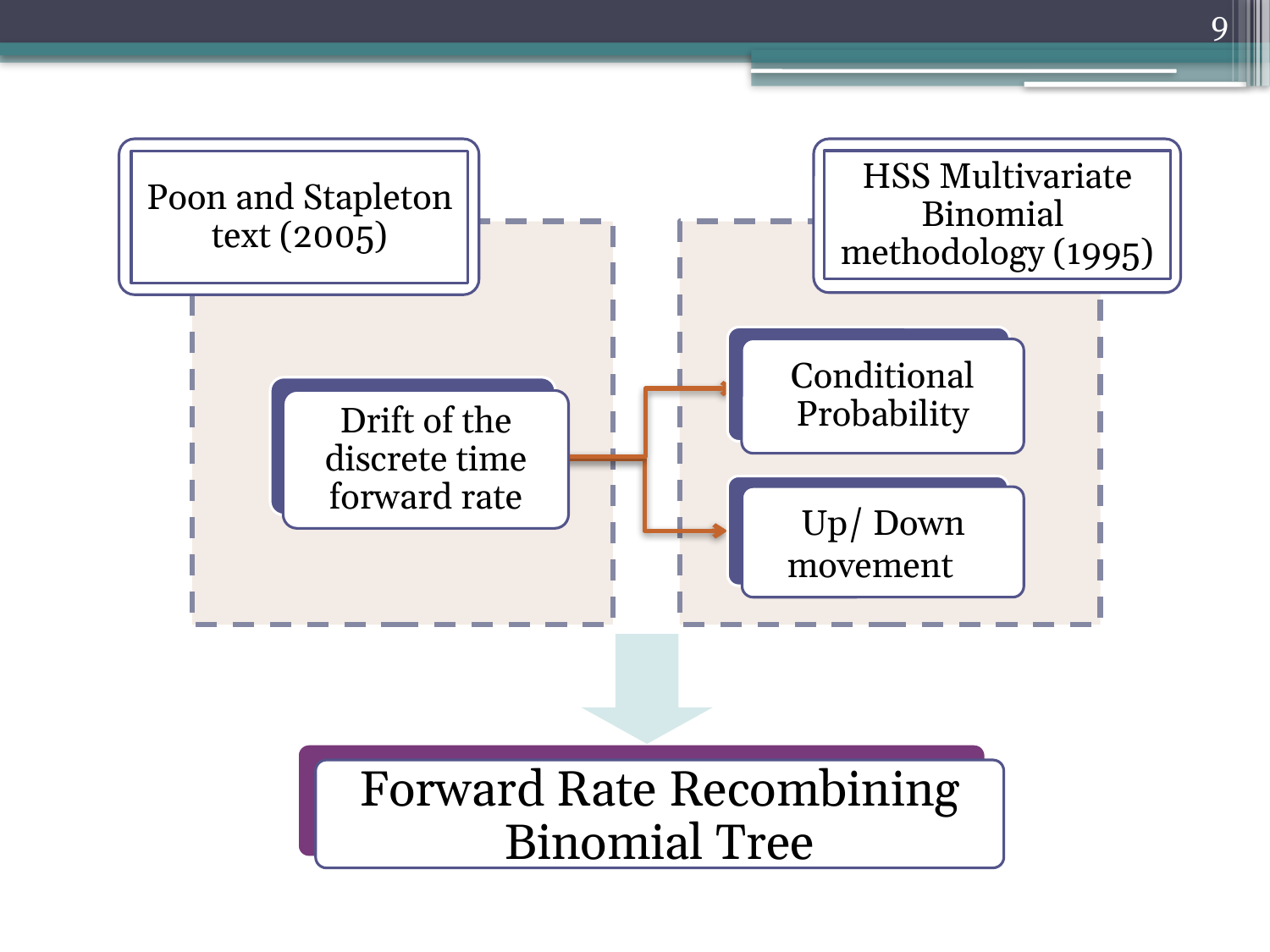

9

HSS Multivariate Binomial  methodology (1995)

Poon and Stapleton text (2005)

Conditional Probability

Drift of the discrete time forward rate

Up/ Down movement

Forward Rate Recombining Binomial Tree